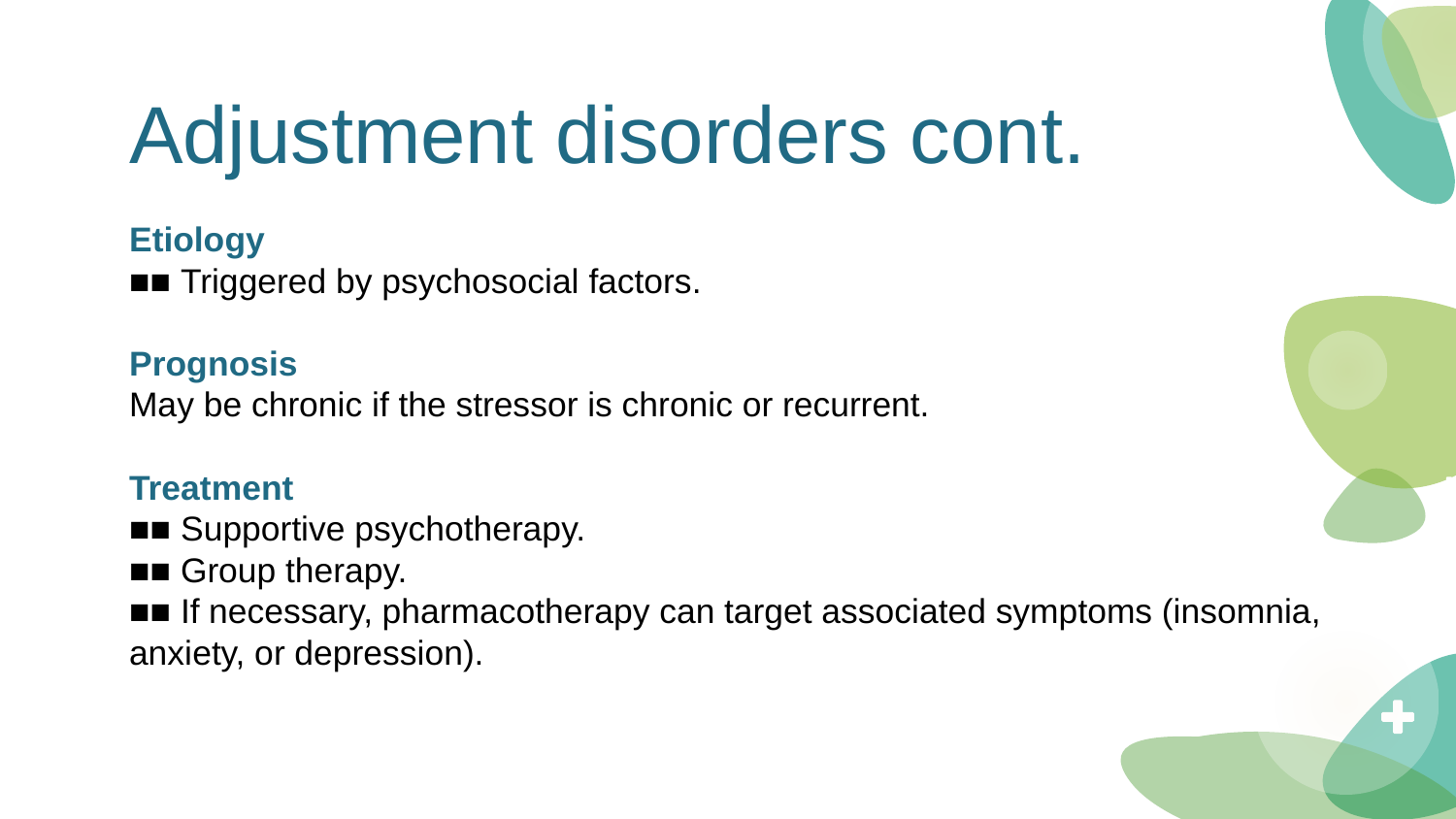

# Adjustment disorders cont.
Etiology
■■ Triggered by psychosocial factors.

Prognosis
May be chronic if the stressor is chronic or recurrent.

Treatment
■■ Supportive psychotherapy.
■■ Group therapy.
■■ If necessary, pharmacotherapy can target associated symptoms (insomnia, anxiety, or depression).